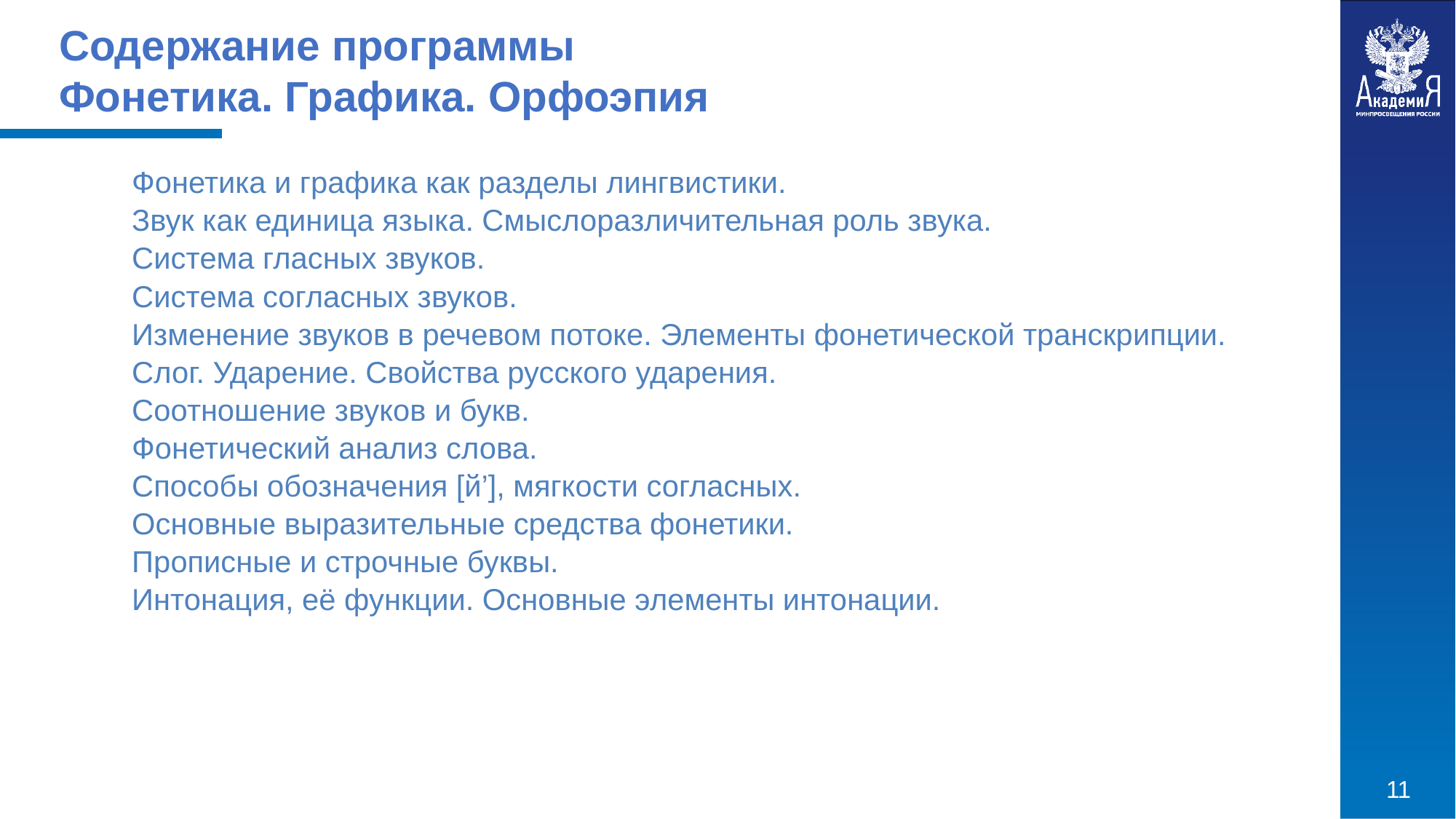

# Содержание программы Фонетика. Графика. Орфоэпия

Фонетика и графика как разделы лингвистики.
Звук как единица языка. Смыслоразличительная роль звука.
Система гласных звуков.
Система согласных звуков.
Изменение звуков в речевом потоке. Элементы фонетической транскрипции.
Слог. Ударение. Свойства русского ударения.
Соотношение звуков и букв.
Фонетический анализ слова.
Способы обозначения [й’], мягкости согласных.
Основные выразительные средства фонетики.
Прописные и строчные буквы.
Интонация, её функции. Основные элементы интонации.
11